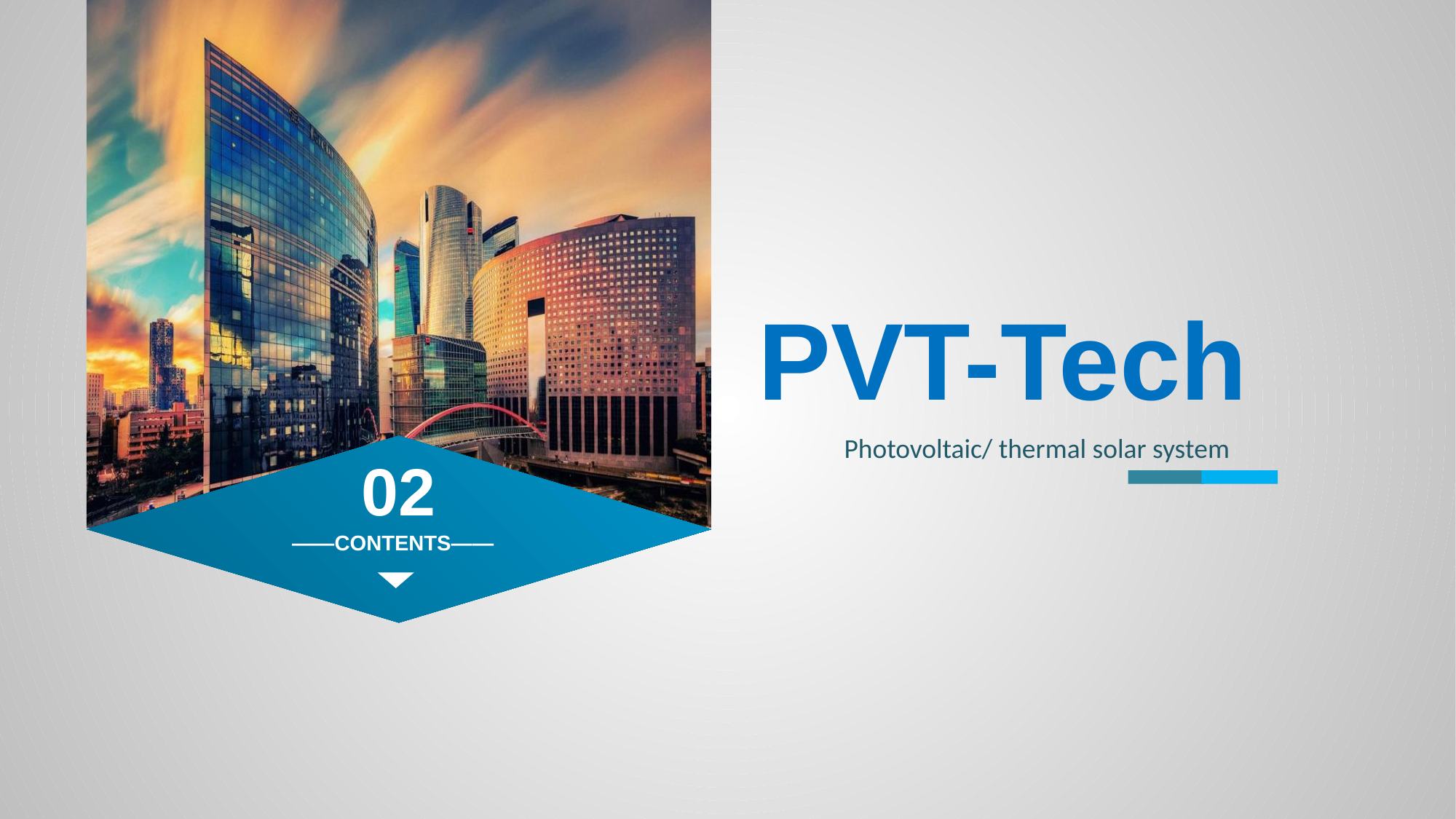

PVT-Tech
Photovoltaic/ thermal solar system

02
——CONTENTS——